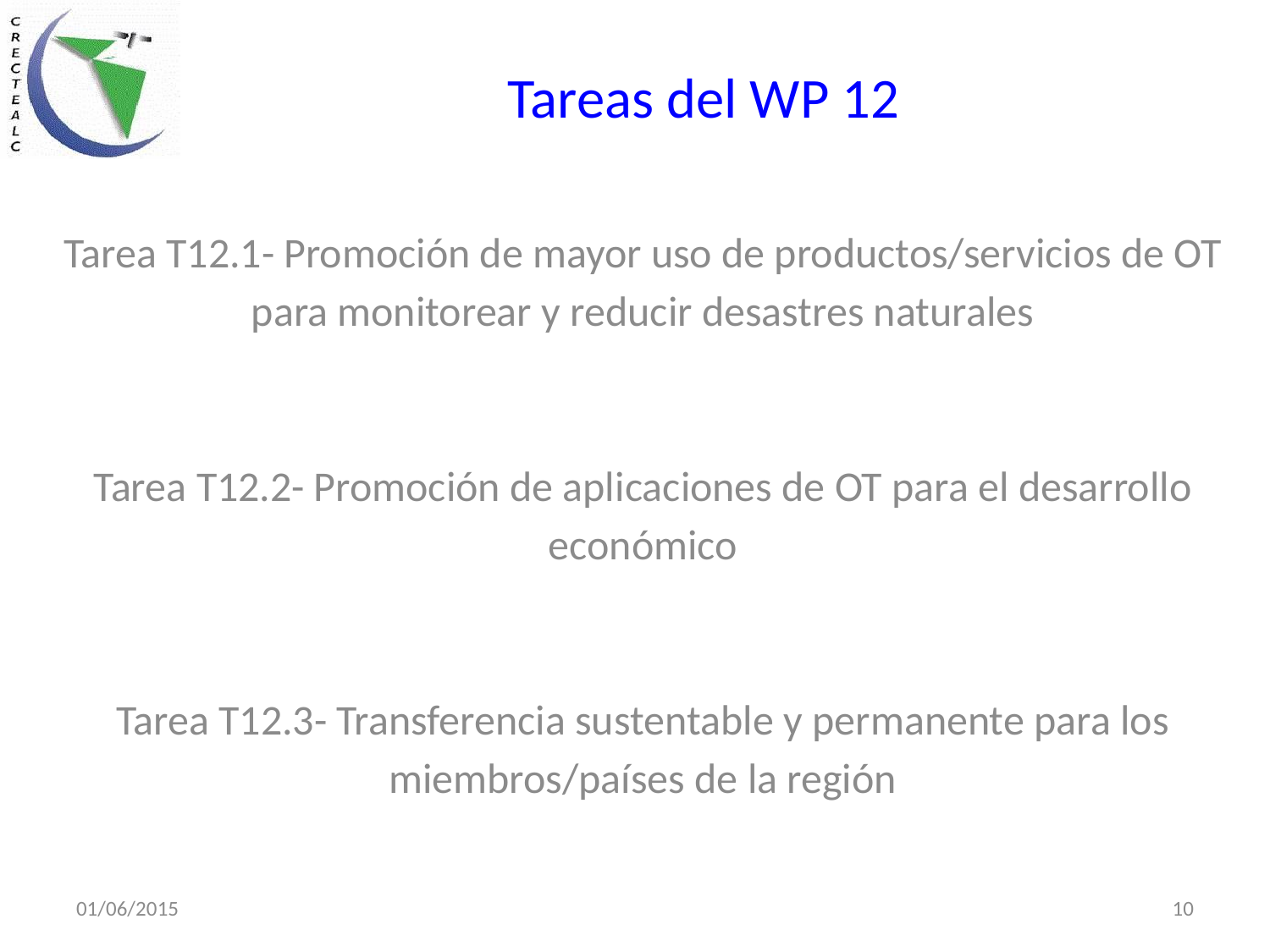

# Tareas del WP 12

Tarea T12.1- Promoción de mayor uso de productos/servicios de OT para monitorear y reducir desastres naturales

Tarea T12.2- Promoción de aplicaciones de OT para el desarrollo económico

Tarea T12.3- Transferencia sustentable y permanente para los miembros/países de la región
01/06/2015
10